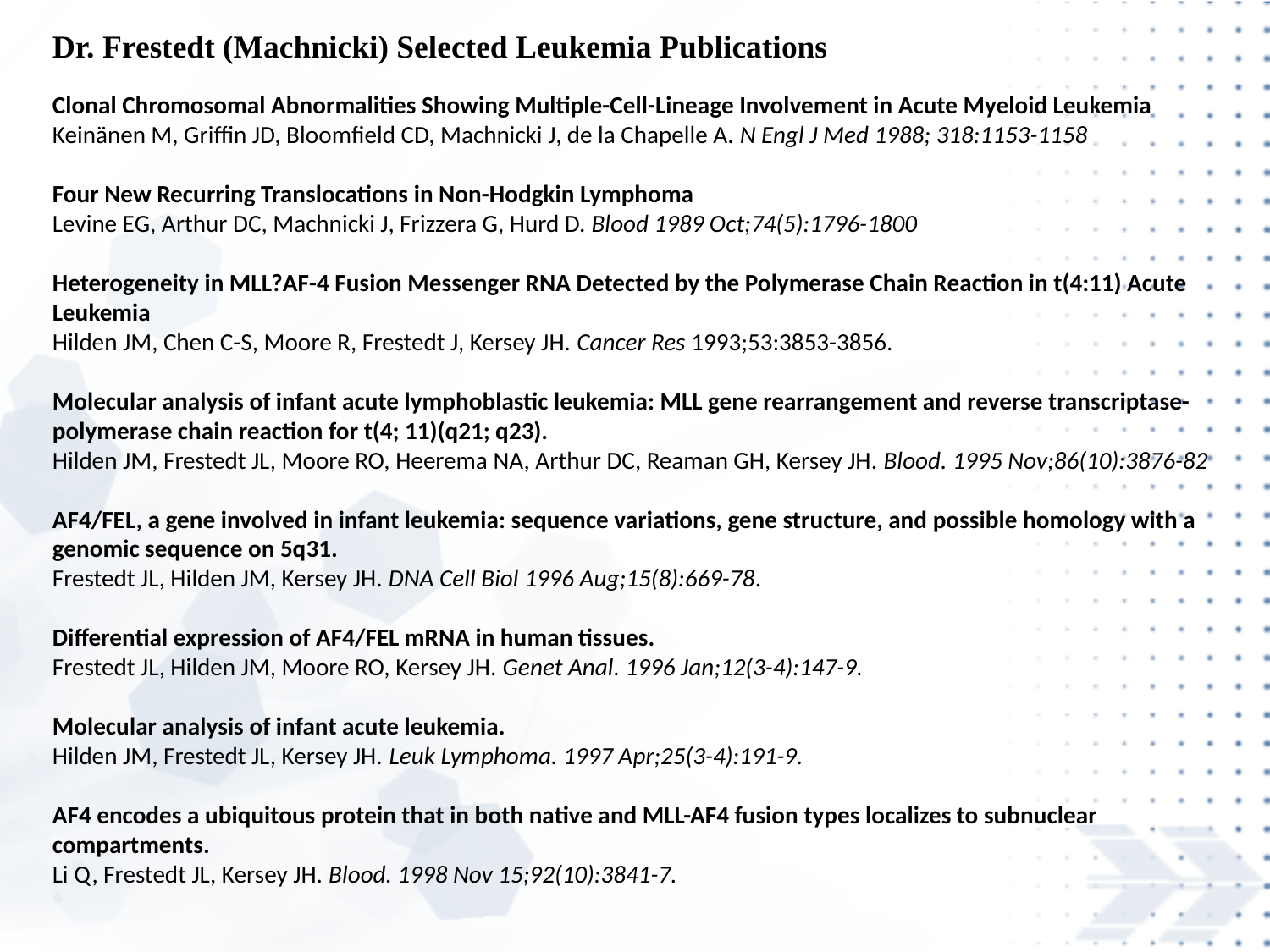

Dr. Frestedt (Machnicki) Selected Leukemia Publications

Clonal Chromosomal Abnormalities Showing Multiple-Cell-Lineage Involvement in Acute Myeloid Leukemia
Keinänen M, Griffin JD, Bloomfield CD, Machnicki J, de la Chapelle A. N Engl J Med 1988; 318:1153-1158

Four New Recurring Translocations in Non-Hodgkin Lymphoma
Levine EG, Arthur DC, Machnicki J, Frizzera G, Hurd D. Blood 1989 Oct;74(5):1796-1800

Heterogeneity in MLL?AF-4 Fusion Messenger RNA Detected by the Polymerase Chain Reaction in t(4:11) Acute Leukemia
Hilden JM, Chen C-S, Moore R, Frestedt J, Kersey JH. Cancer Res 1993;53:3853-3856.

Molecular analysis of infant acute lymphoblastic leukemia: MLL gene rearrangement and reverse transcriptase-polymerase chain reaction for t(4; 11)(q21; q23).
Hilden JM, Frestedt JL, Moore RO, Heerema NA, Arthur DC, Reaman GH, Kersey JH. Blood. 1995 Nov;86(10):3876-82

AF4/FEL, a gene involved in infant leukemia: sequence variations, gene structure, and possible homology with a genomic sequence on 5q31.
Frestedt JL, Hilden JM, Kersey JH. DNA Cell Biol 1996 Aug;15(8):669-78.

Differential expression of AF4/FEL mRNA in human tissues.
Frestedt JL, Hilden JM, Moore RO, Kersey JH. Genet Anal. 1996 Jan;12(3-4):147-9.

Molecular analysis of infant acute leukemia.
Hilden JM, Frestedt JL, Kersey JH. Leuk Lymphoma. 1997 Apr;25(3-4):191-9.

AF4 encodes a ubiquitous protein that in both native and MLL-AF4 fusion types localizes to subnuclear compartments.
Li Q, Frestedt JL, Kersey JH. Blood. 1998 Nov 15;92(10):3841-7.